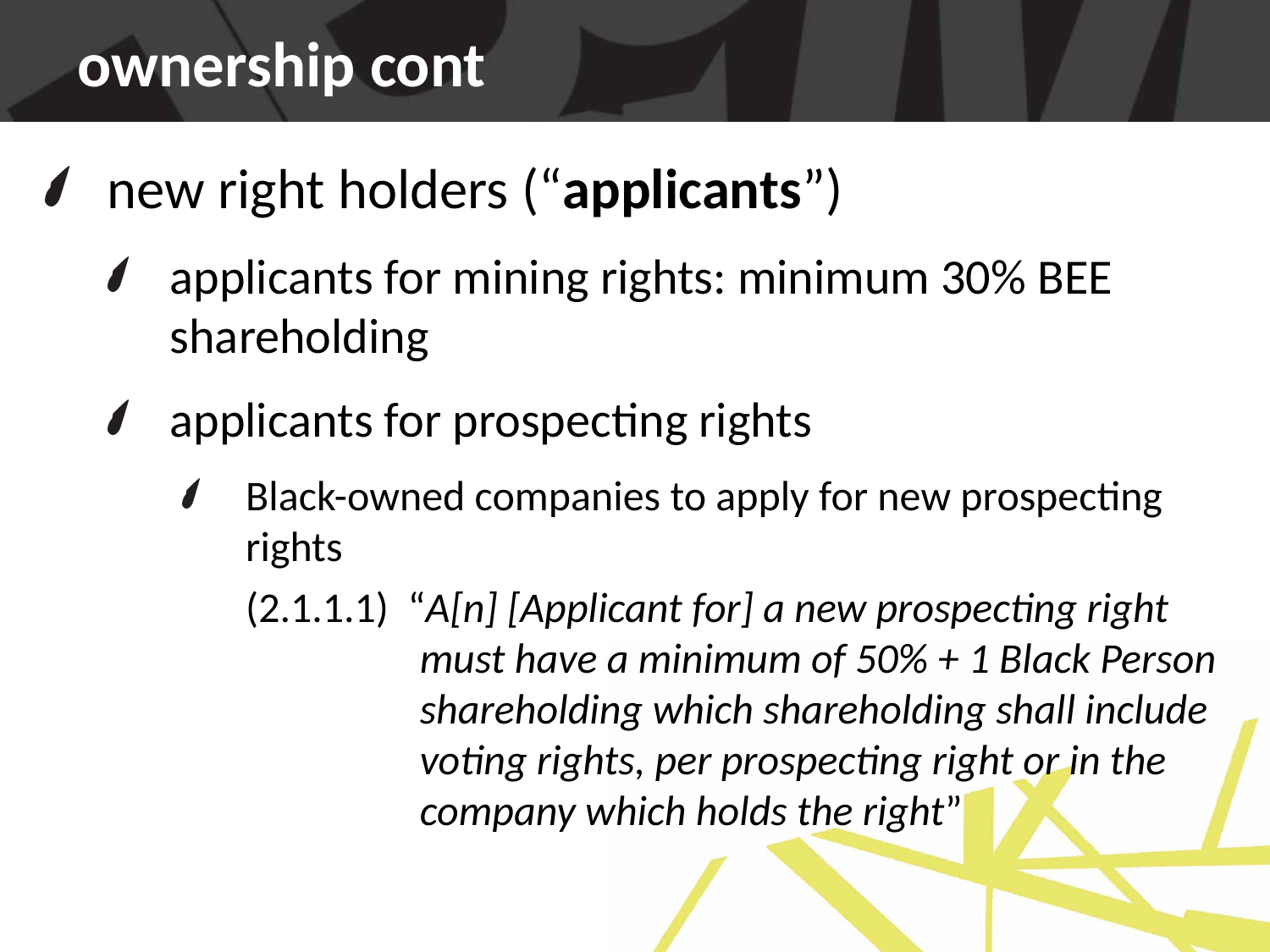

# ownership cont
new right holders (“applicants”)
applicants for mining rights: minimum 30% BEE shareholding
applicants for prospecting rights
Black-owned companies to apply for new prospecting rights
(2.1.1.1)  “A[n] [Applicant for] a new prospecting right must have a minimum of 50% + 1 Black Person shareholding which shareholding shall include voting rights, per prospecting right or in the company which holds the right”